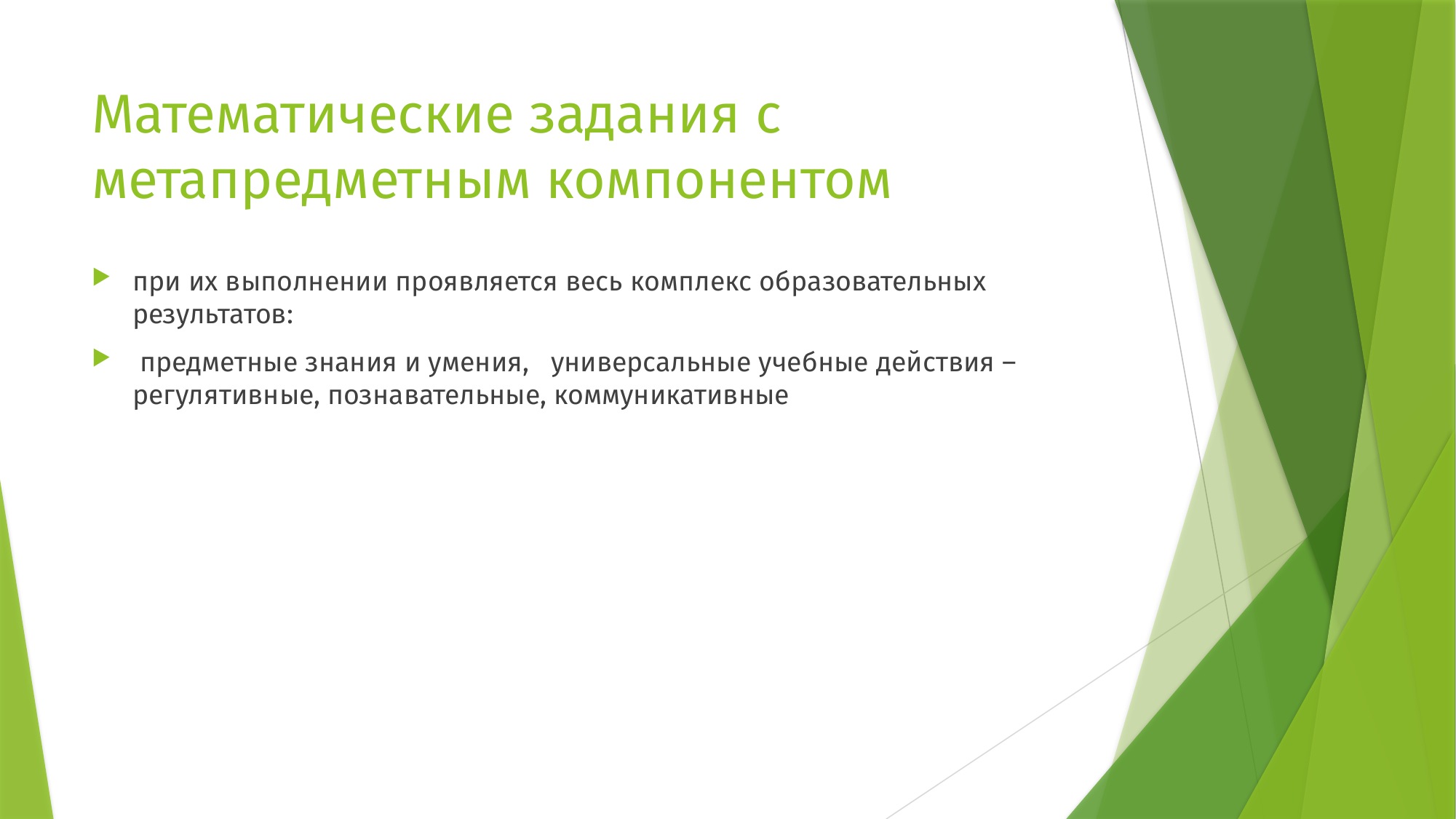

# Математические задания с метапредметным компонентом
при их выполнении проявляется весь комплекс образовательных результатов:
 предметные знания и умения,   универсальные учебные действия –  регулятивные, познавательные, коммуникативные